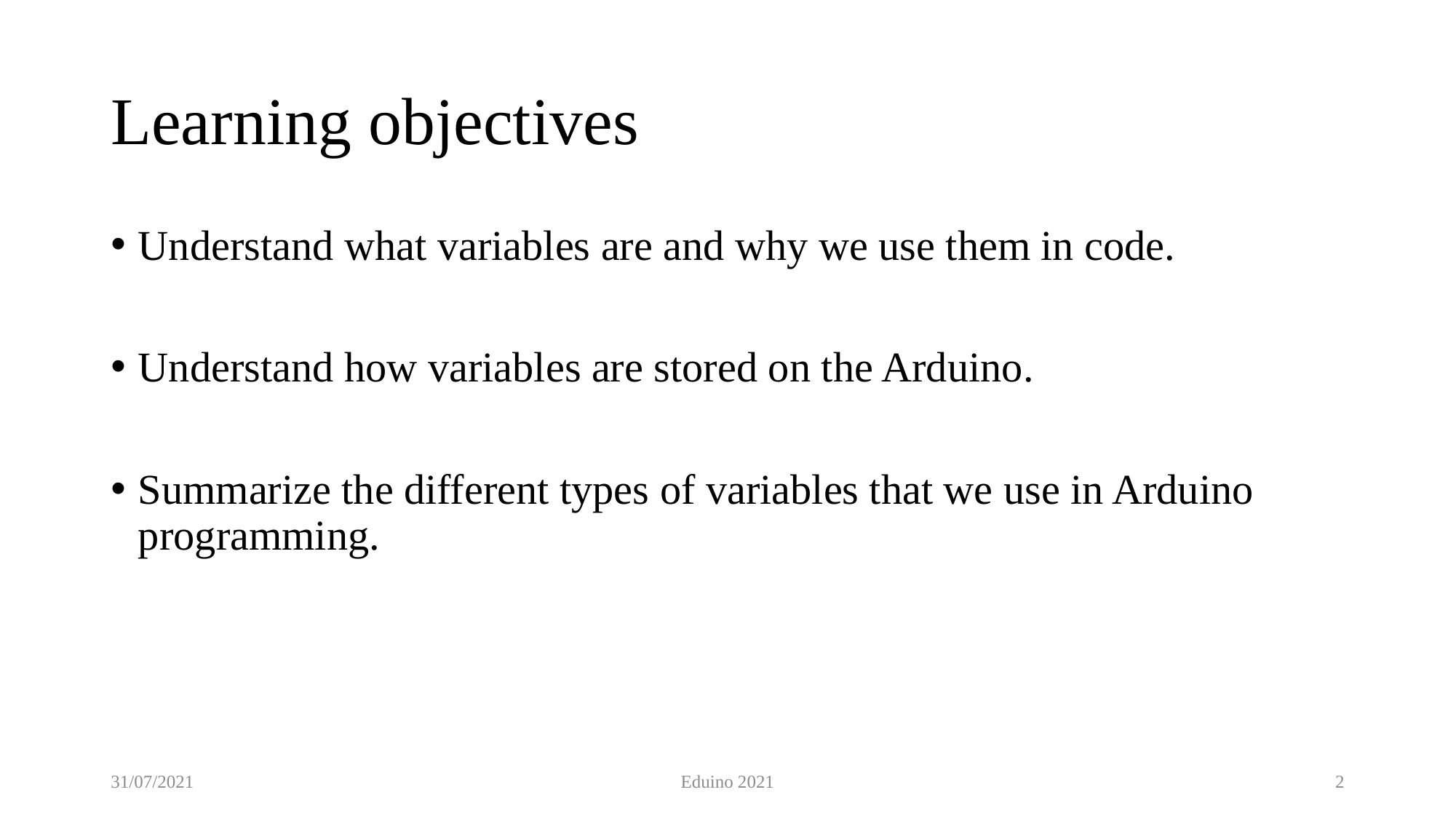

# Learning objectives
Understand what variables are and why we use them in code.

Understand how variables are stored on the Arduino.

Summarize the different types of variables that we use in Arduino programming.

31/07/2021
Eduino 2021
2